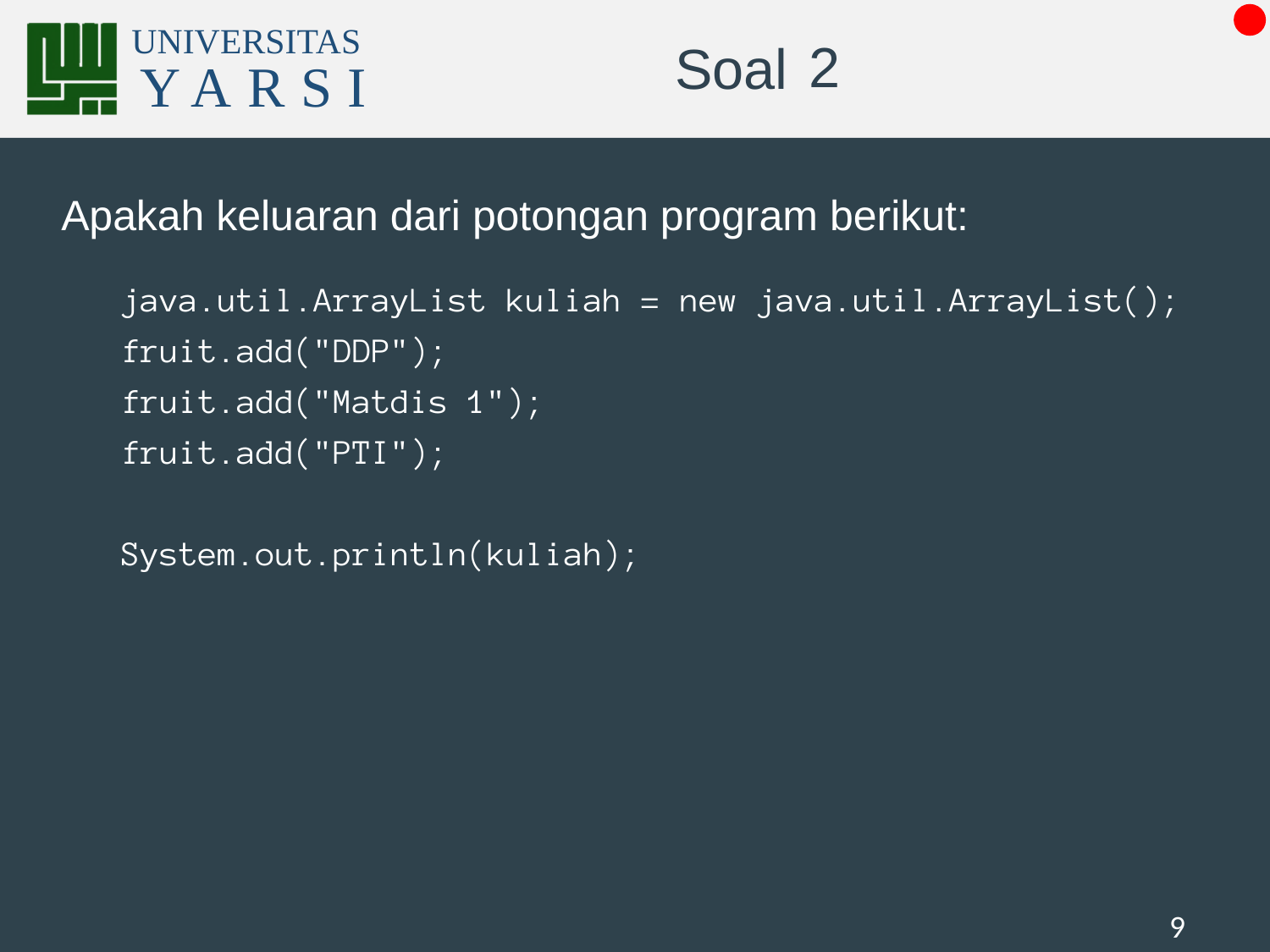

# 2
java.util.ArrayList kuliah = new java.util.ArrayList();
fruit.add("DDP");
fruit.add("Matdis 1");
fruit.add("PTI");

System.out.println(kuliah);